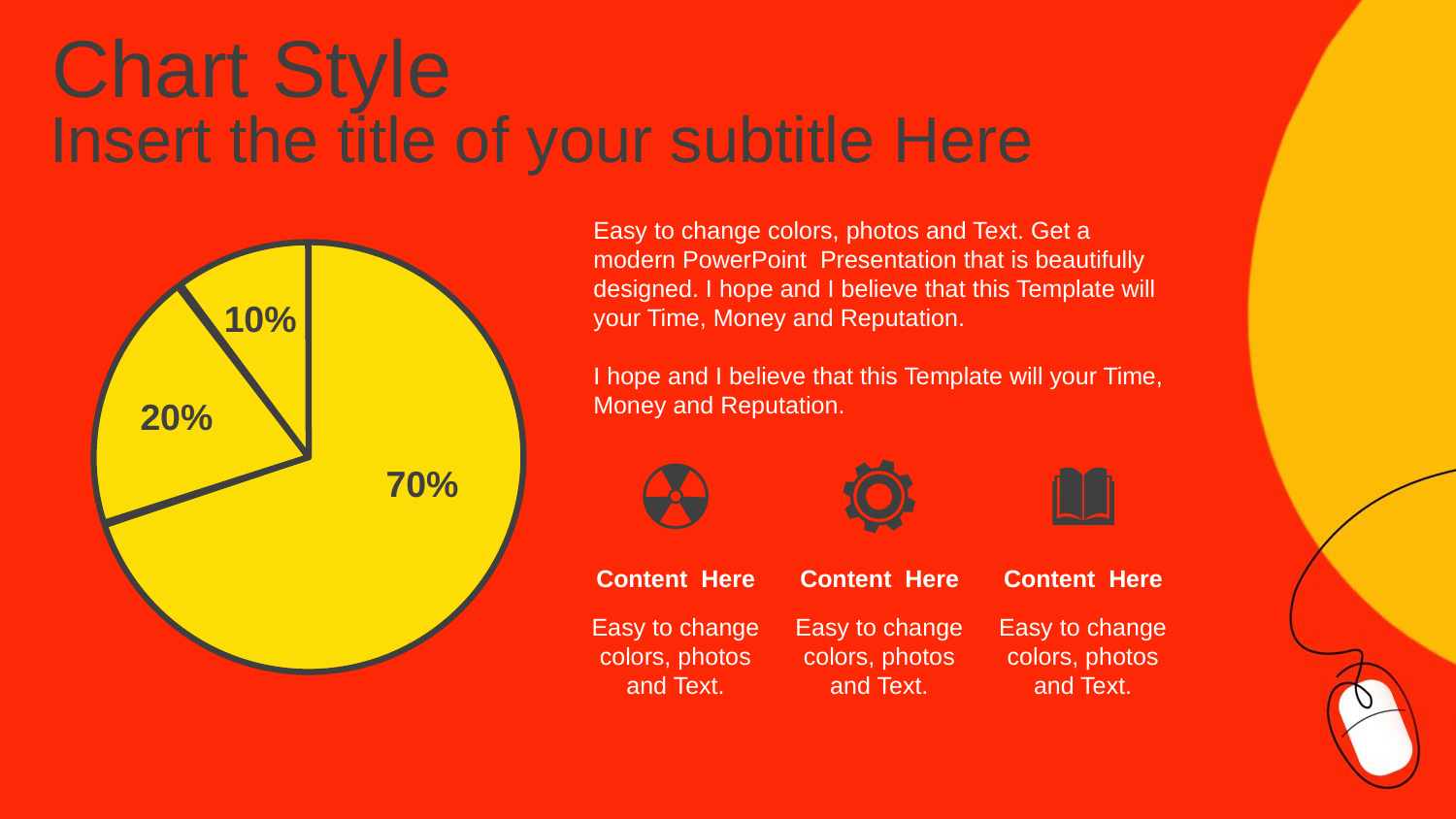

# Chart Style
Insert the title of your subtitle Here
Easy to change colors, photos and Text. Get a modern PowerPoint  Presentation that is beautifully designed. I hope and I believe that this Template will your Time, Money and Reputation.

I hope and I believe that this Template will your Time, Money and Reputation.

10%
20%
70%

Content  Here
Easy to change colors, photos and Text.
Content  Here
Easy to change colors, photos and Text.
Content  Here
Easy to change colors, photos and Text.